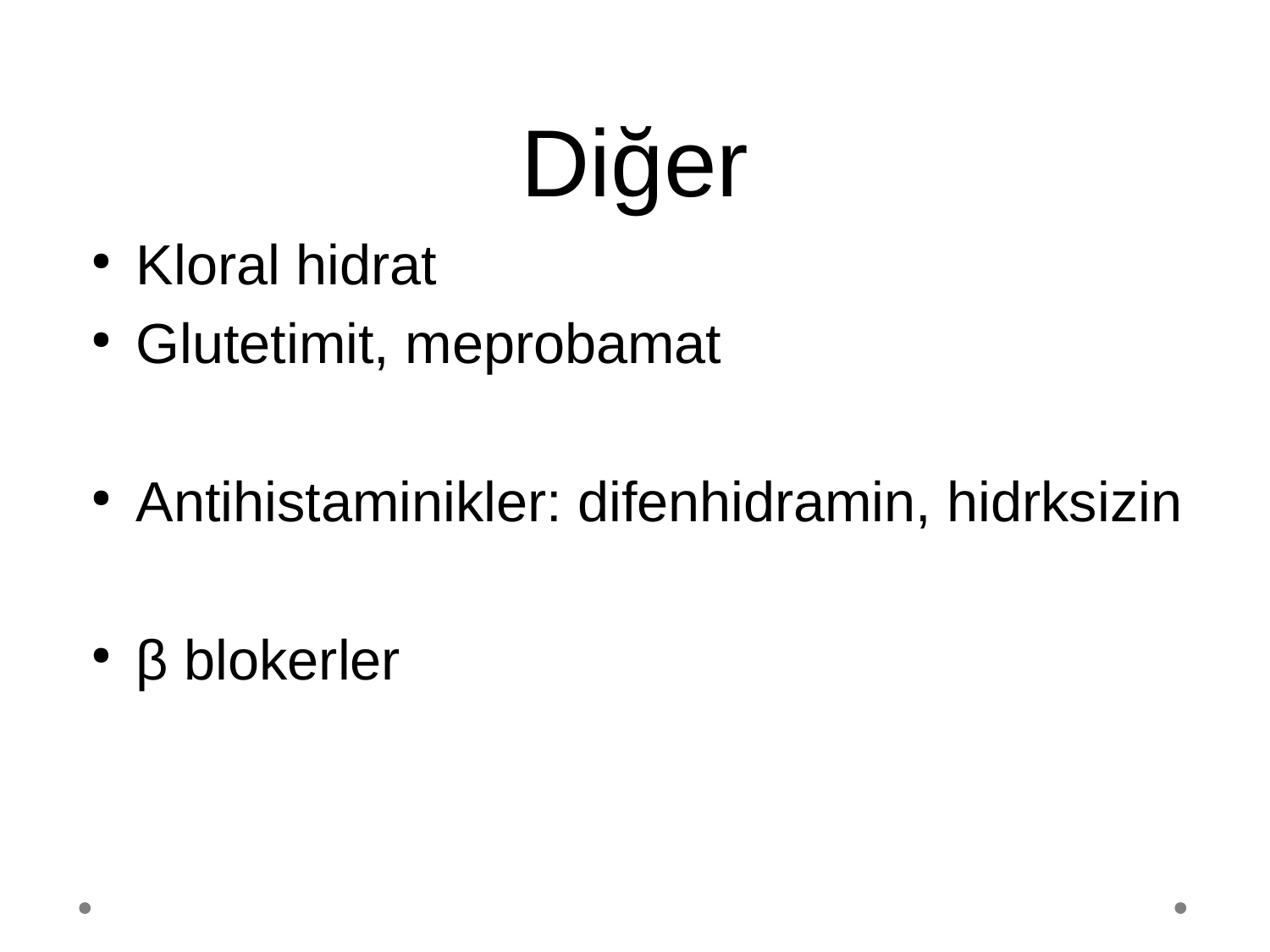

Diğer
Kloral hidrat
Glutetimit, meprobamat

Antihistaminikler: difenhidramin, hidrksizin

β blokerler